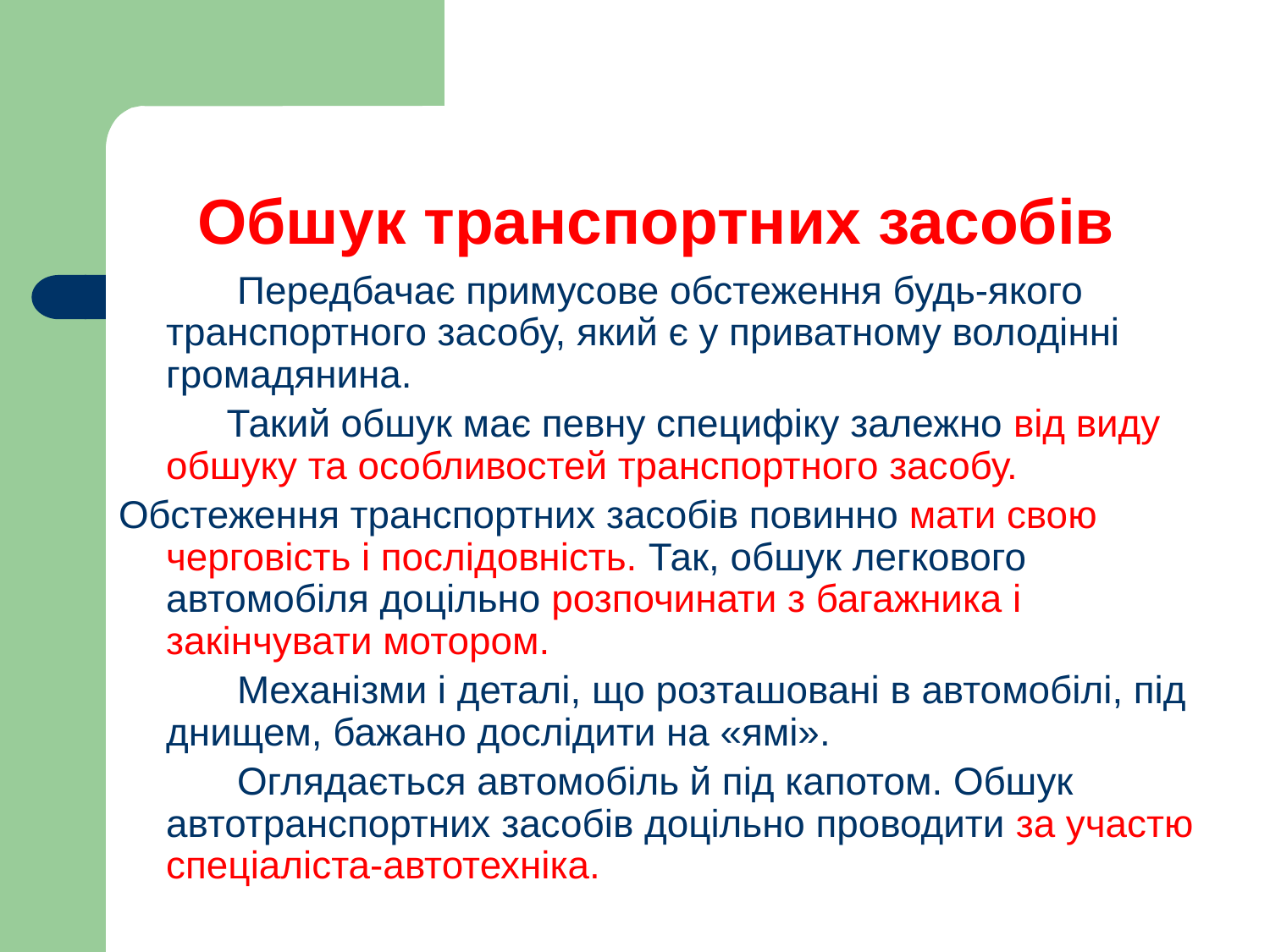

# Обшук транспортних засобів
           Передбачає примусове обстеження будь-якого транспортного засобу, який є у приватному володінні громадянина.
          Такий обшук має певну специфіку залежно від виду обшуку та особливостей транспортного засобу.
Обстеження транспортних засобів повинно мати свою черговість і послідовність. Так, обшук легкового автомобіля доцільно розпочинати з багажника і закінчувати мотором.
           Механізми і деталі, що розташовані в автомобілі, під днищем, бажано дослідити на «ямі».
           Оглядається автомобіль й під капотом. Обшук автотранспортних засобів доцільно проводити за участю спеціаліста-автотехніка.